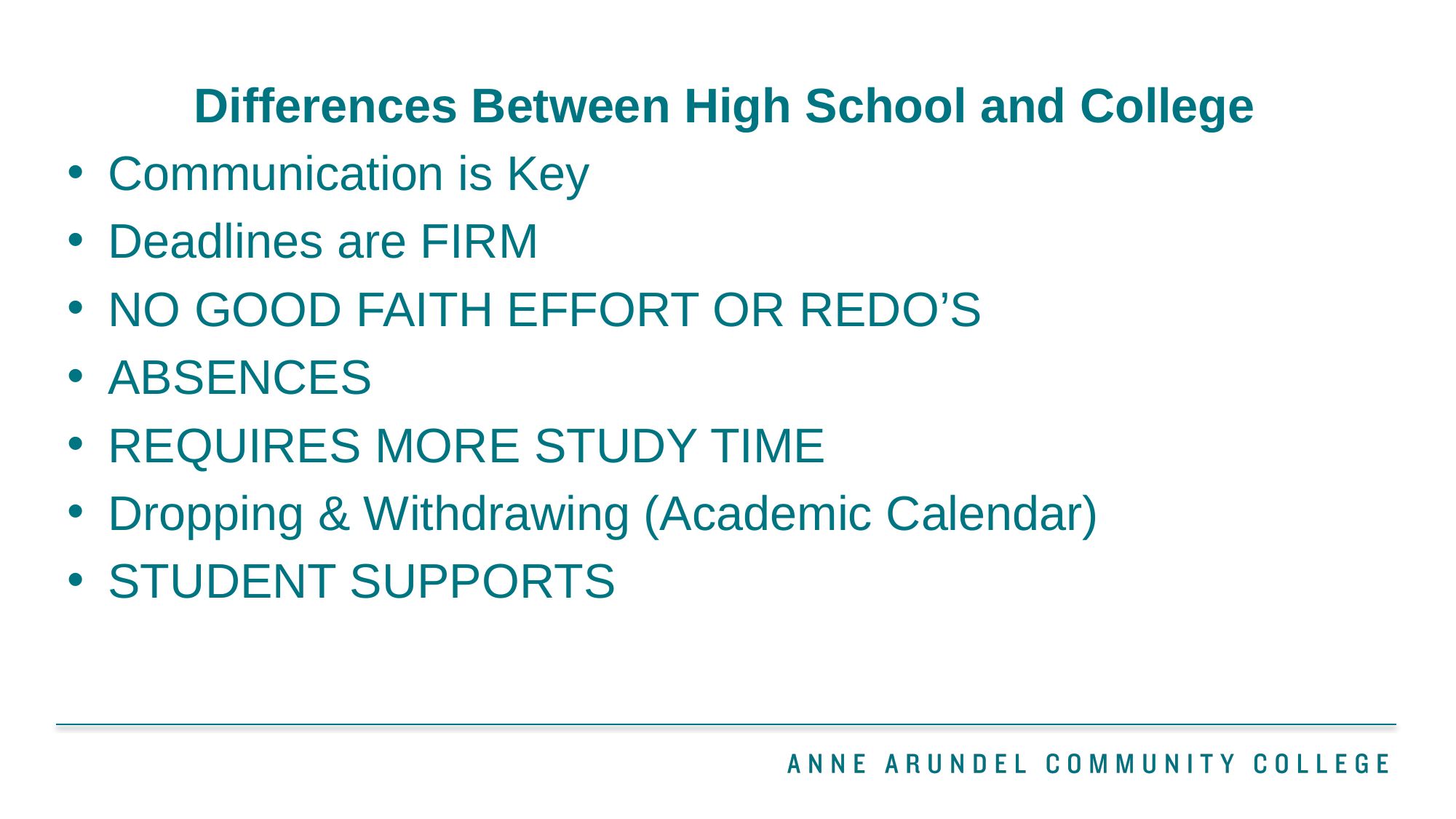

Differences Between High School and College
Communication is Key
Deadlines are FIRM
NO GOOD FAITH EFFORT OR REDO’S
ABSENCES
REQUIRES MORE STUDY TIME
Dropping & Withdrawing (Academic Calendar)
STUDENT SUPPORTS